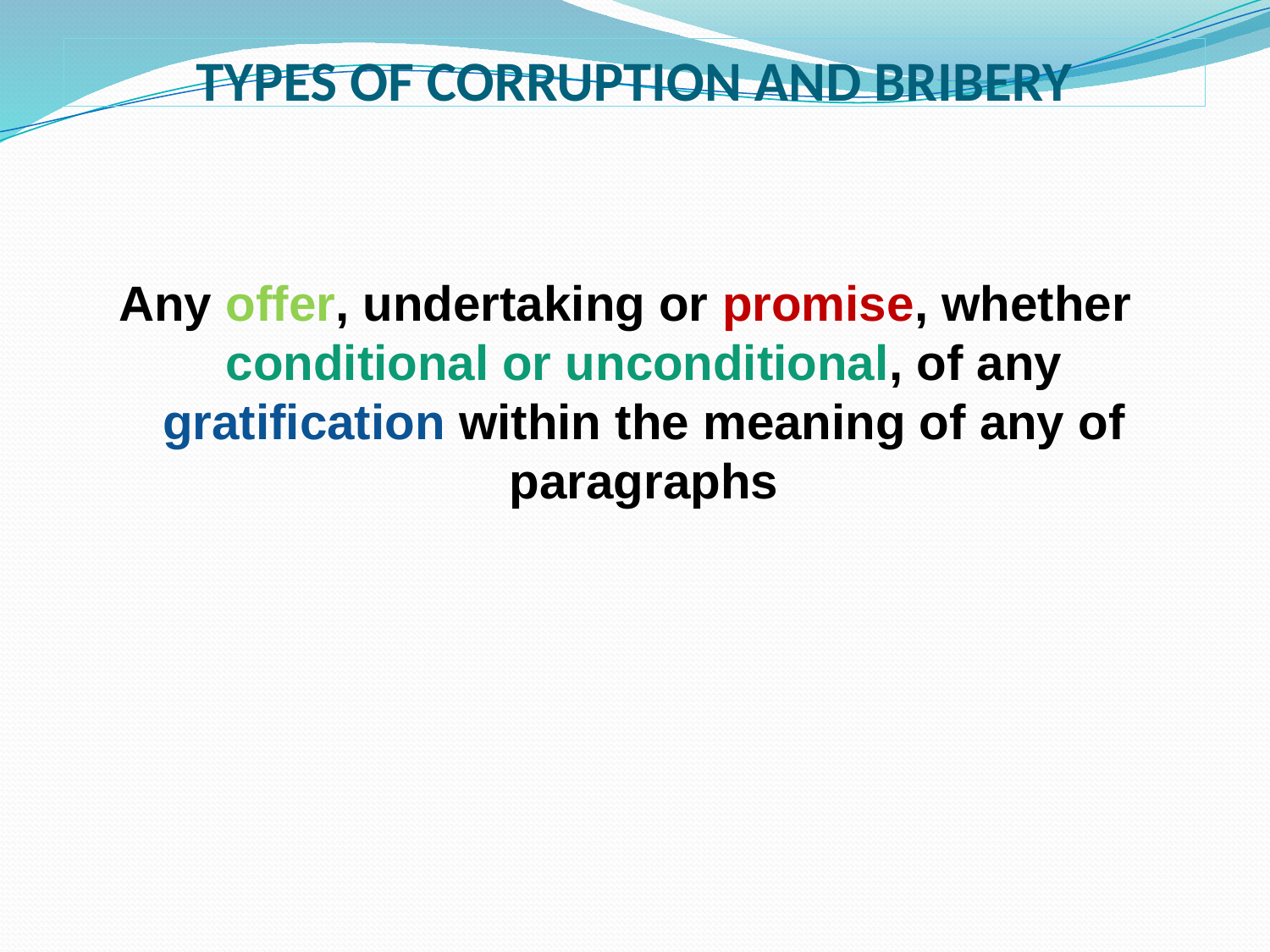

# TYPES OF CORRUPTION AND BRIBERY

Any offer, undertaking or promise, whether conditional or unconditional, of any gratification within the meaning of any of paragraphs